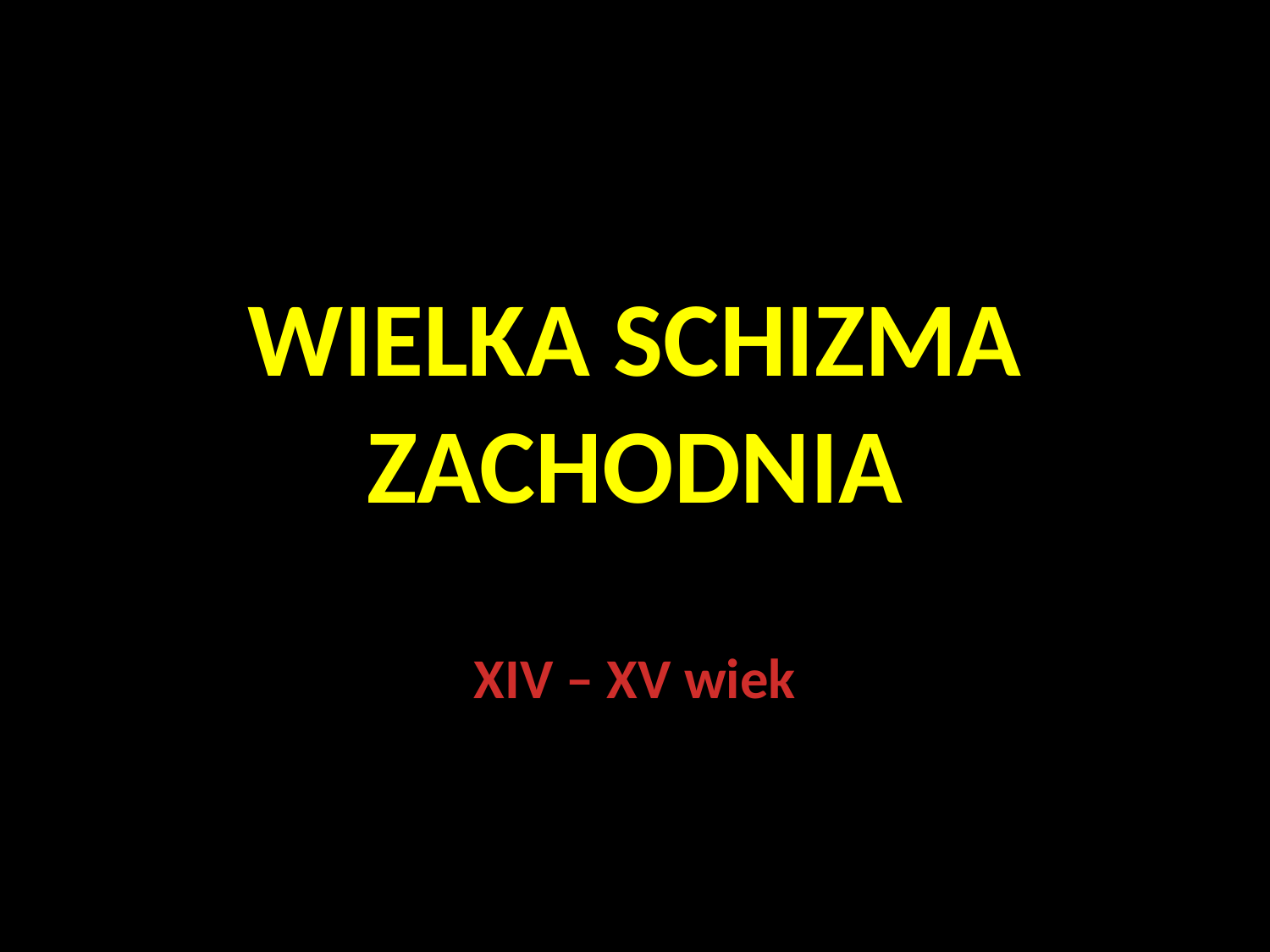

# WIELKA SCHIZMA ZACHODNIA
XIV – XV wiek